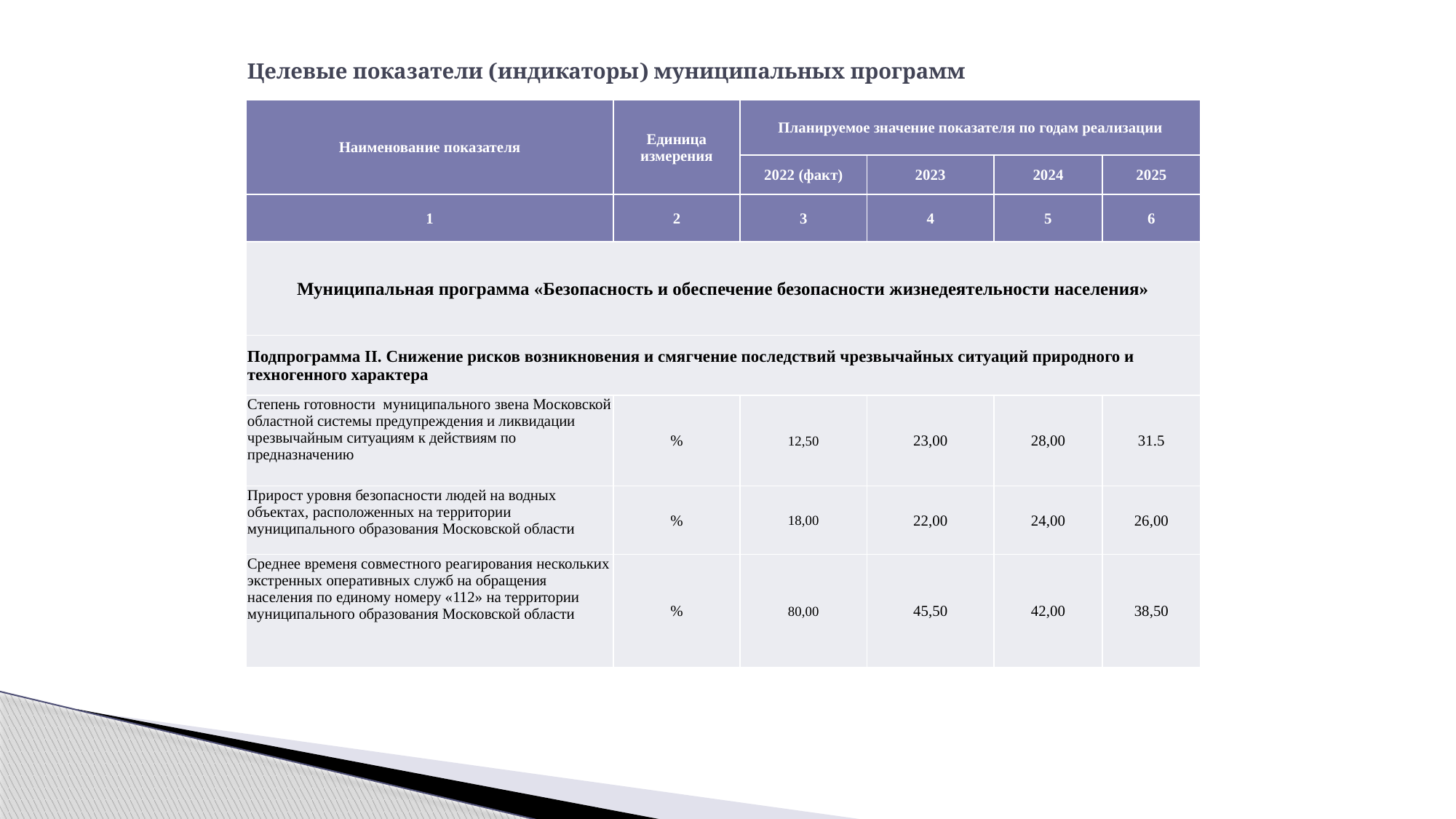

# Целевые показатели (индикаторы) муниципальных программ
| Наименование показателя | Единица измерения | Планируемое значение показателя по годам реализации |  |  |  |
| --- | --- | --- | --- | --- | --- |
|  |  | 2022 (факт) | 2023 | 2024 | 2025 |
| 1 | 2 | 3 | 4 | 5 | 6 |
| Муниципальная программа «Безопасность и обеспечение безопасности жизнедеятельности населения» |  |  |  |  |  |
| Подпрограмма II. Снижение рисков возникновения и смягчение последствий чрезвычайных ситуаций природного и техногенного характера |  |  |  |  |  |
| Степень готовности муниципального звена Московской областной системы предупреждения и ликвидации чрезвычайным ситуациям к действиям по предназначению | % | 12,50 | 23,00 | 28,00 | 31.5 |
| Прирост уровня безопасности людей на водных объектах, расположенных на территории муниципального образования Московской области | % | 18,00 | 22,00 | 24,00 | 26,00 |
| Среднее временя совместного реагирования нескольких экстренных оперативных служб на обращения населения по единому номеру «112» на территории муниципального образования Московской области | % | 80,00 | 45,50 | 42,00 | 38,50 |